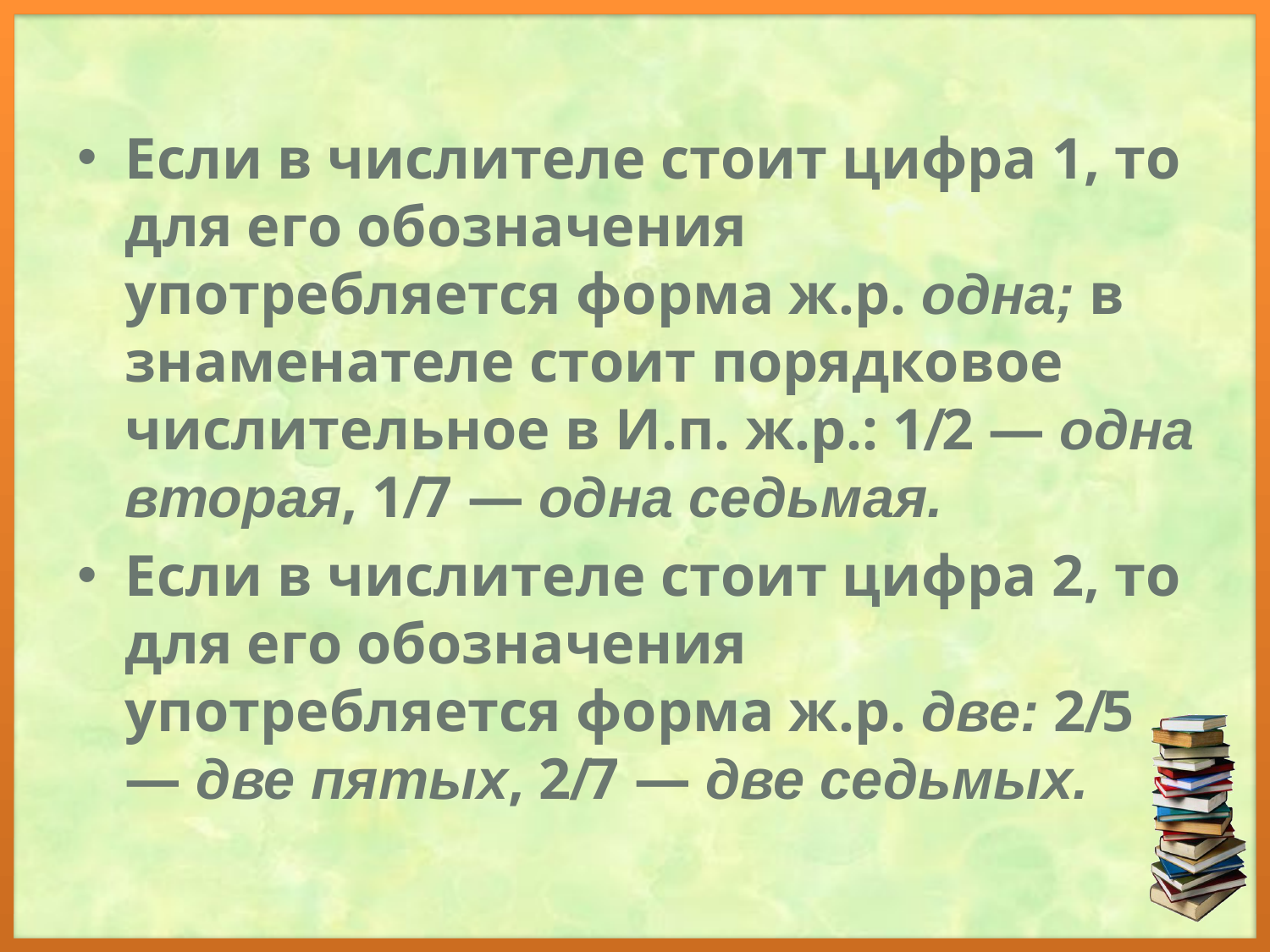

Если в числителе стоит цифра 1, то для его обозначения употребляется форма ж.р. одна; в знаменателе стоит порядковое числительное в И.п. ж.р.: 1/2 — одна вторая, 1/7 — одна седьмая.
Если в числителе стоит цифра 2, то для его обозначения употребляется форма ж.р. две: 2/5 — две пятых, 2/7 — две седьмых.